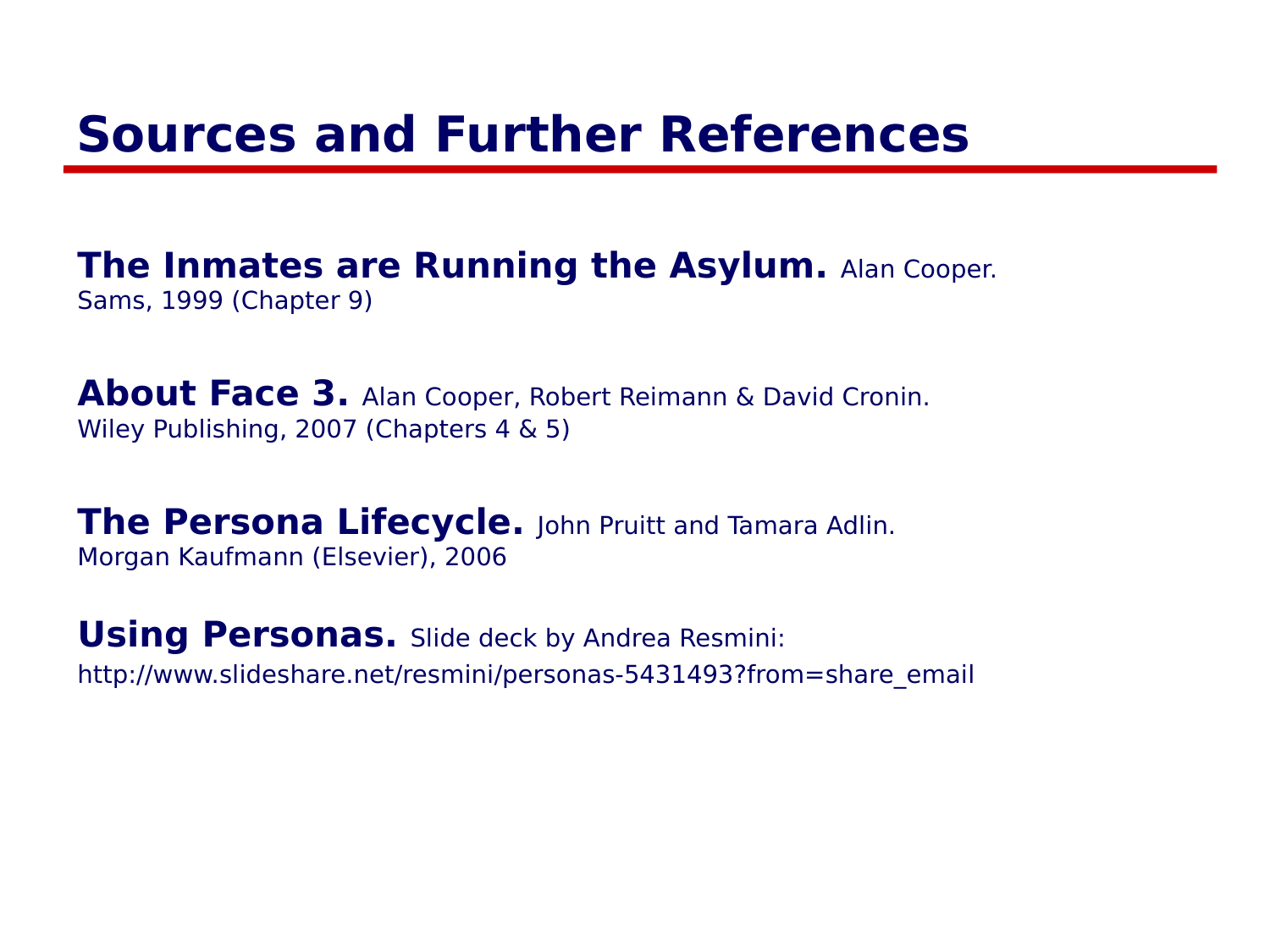

# Sources and Further References
The Inmates are Running the Asylum. Alan Cooper.
Sams, 1999 (Chapter 9)

About Face 3. Alan Cooper, Robert Reimann & David Cronin.
Wiley Publishing, 2007 (Chapters 4 & 5)

The Persona Lifecycle. John Pruitt and Tamara Adlin.
Morgan Kaufmann (Elsevier), 2006
Using Personas. Slide deck by Andrea Resmini:
http://www.slideshare.net/resmini/personas-5431493?from=share_email